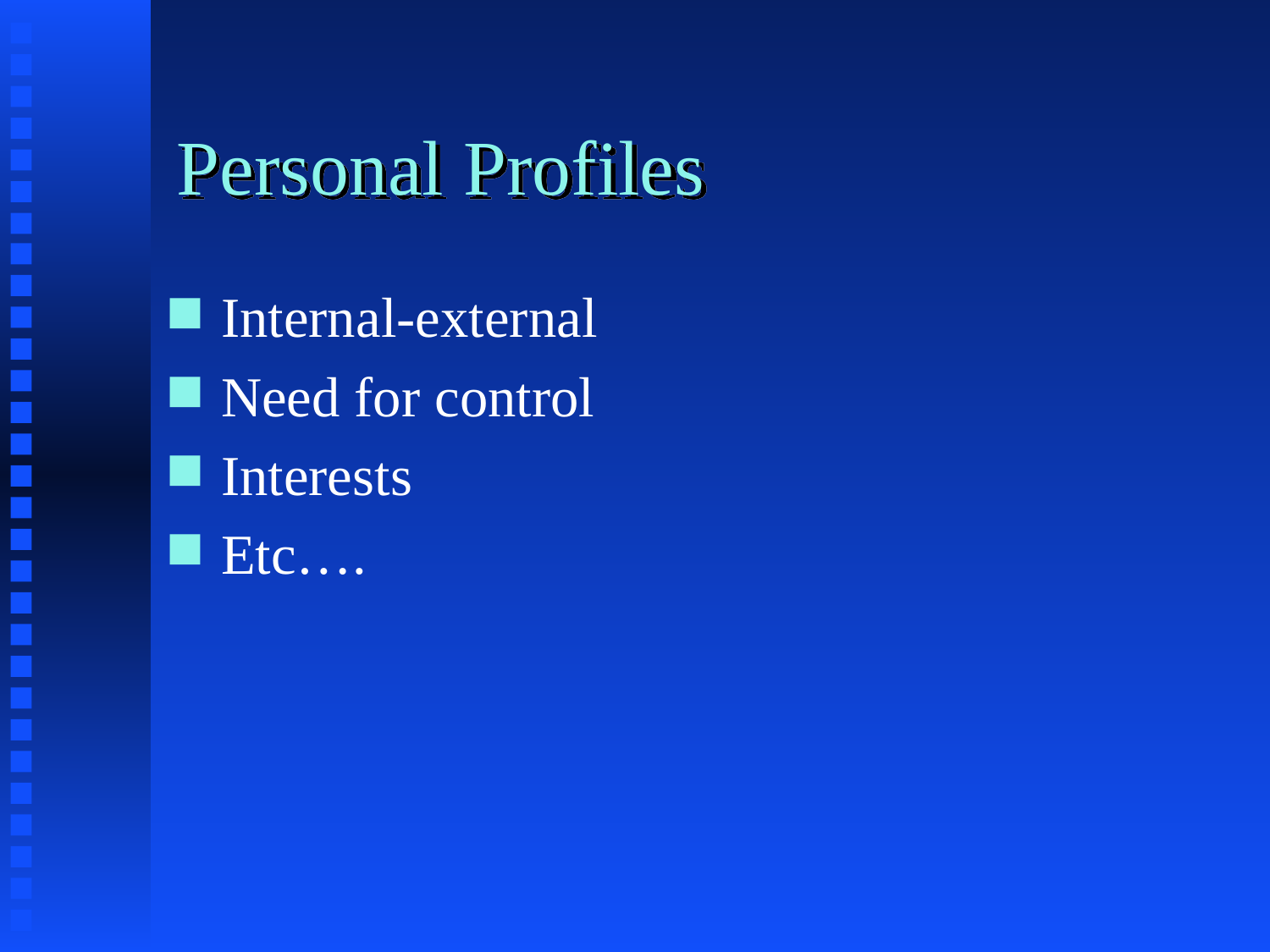

# Personal Profiles
Internal-external
Need for control
Interests
Etc….